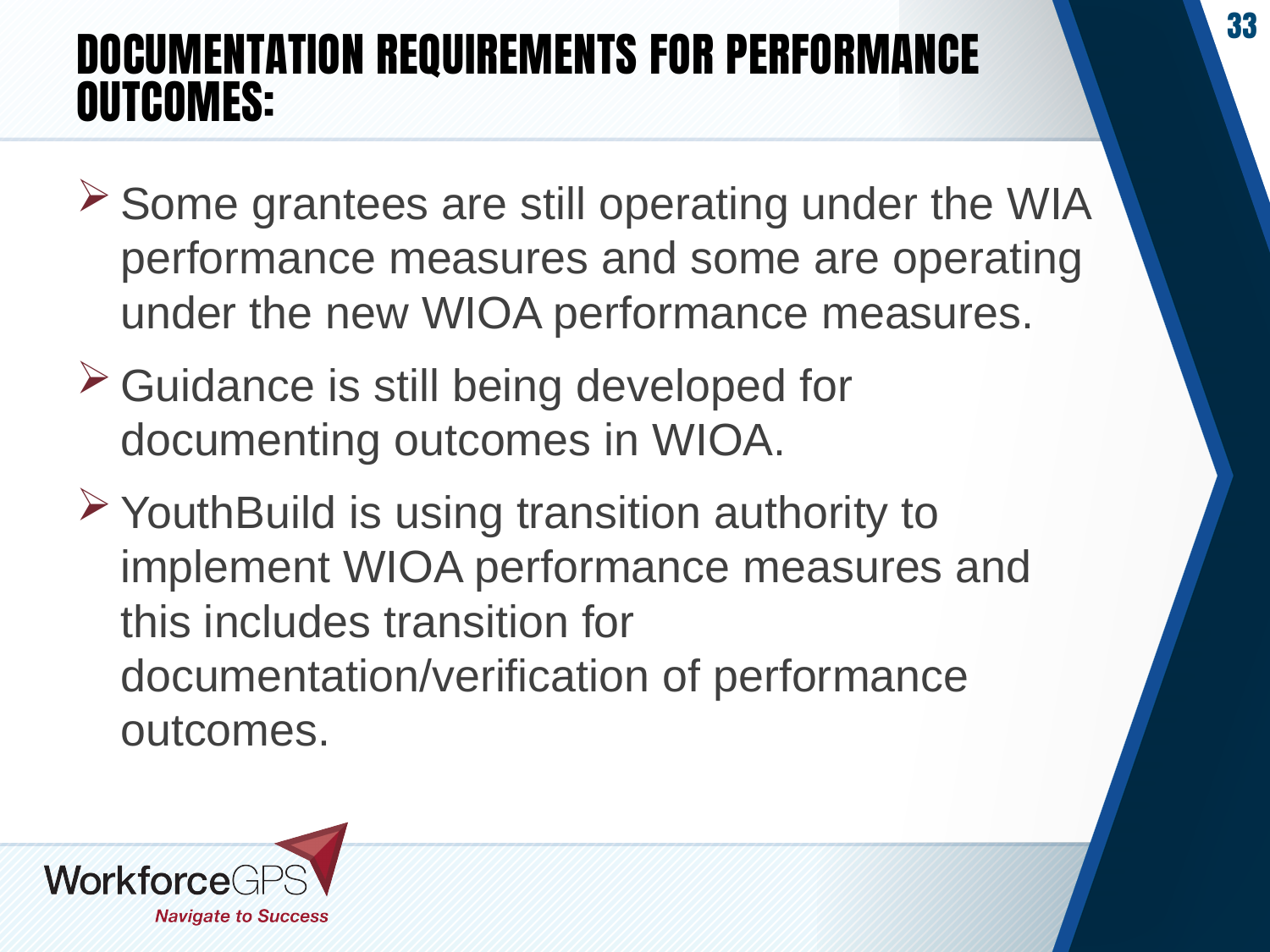

# Documentation Requirements for Performance Outcomes:
Some grantees are still operating under the WIA performance measures and some are operating under the new WIOA performance measures.
Guidance is still being developed for documenting outcomes in WIOA.
YouthBuild is using transition authority to implement WIOA performance measures and this includes transition for documentation/verification of performance outcomes.